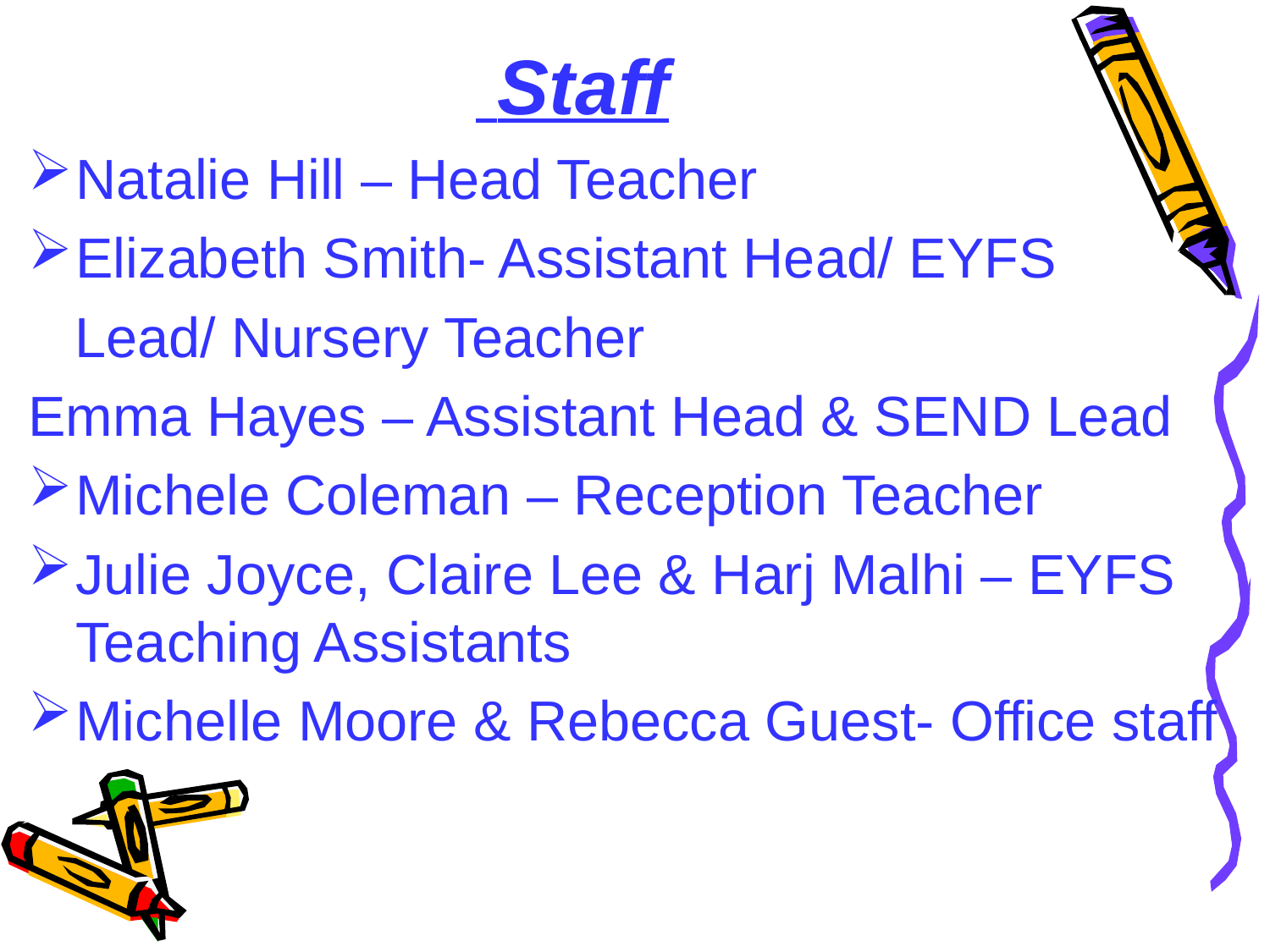

# Staff
Natalie Hill – Head Teacher
Elizabeth Smith- Assistant Head/ EYFS
   Lead/ Nursery Teacher
Emma Hayes – Assistant Head & SEND Lead
Michele Coleman – Reception Teacher
Julie Joyce, Claire Lee & Harj Malhi – EYFS Teaching Assistants
Michelle Moore & Rebecca Guest- Office staff